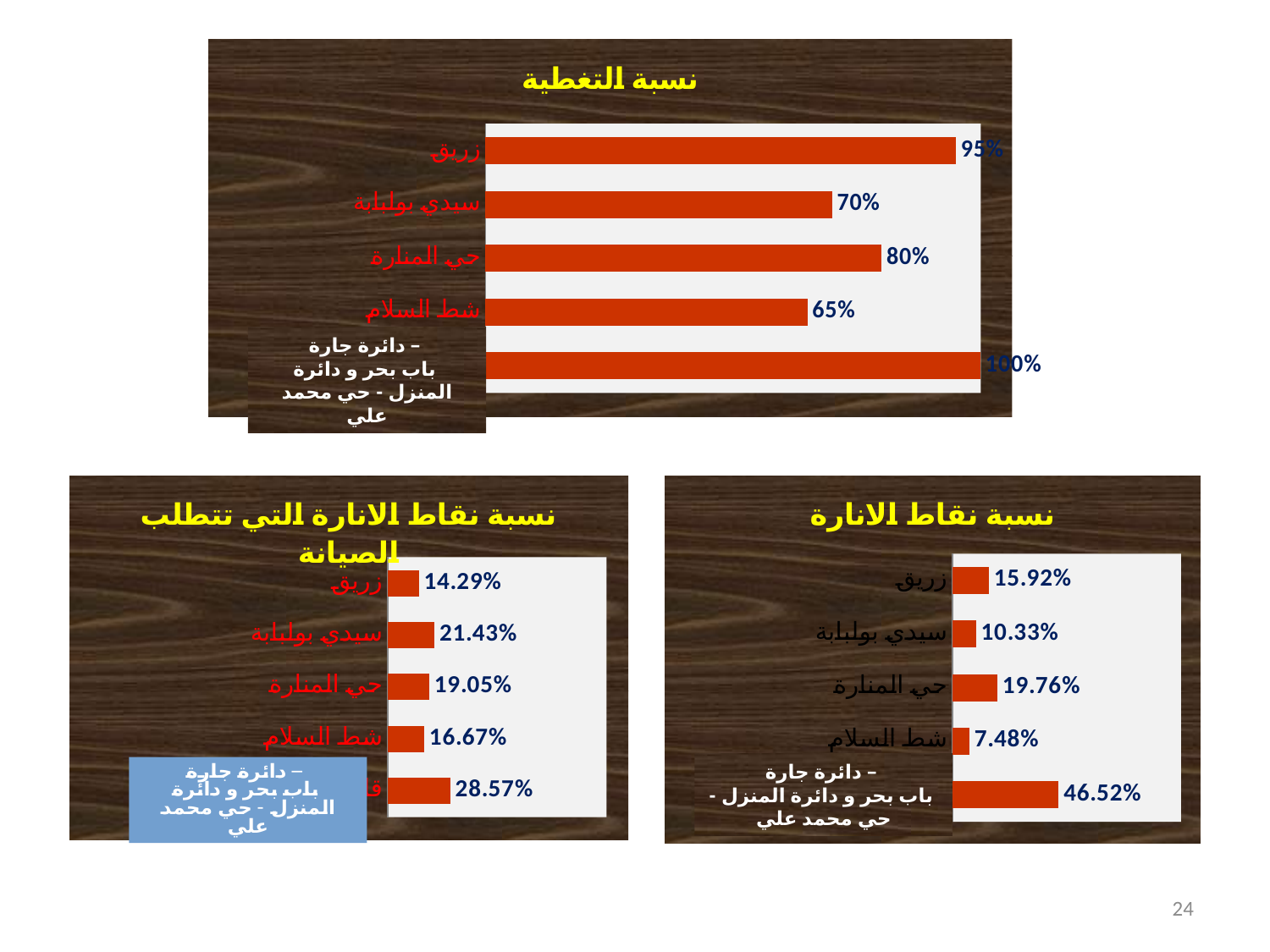

### Chart: نسبة التغطية

| Category |  |
|---|---|
| قابس المدينة | 1.0 |
| شط السلام | 0.6500000000000004 |
| حي المنارة | 0.8 |
| سيدي بولبابة | 0.7000000000000003 |
| زريق | 0.9500000000000003 |
دائرة جارة –
 باب بحر و دائرة المنزل - حي محمد علي

### Chart: نسبة نقاط الانارة التي تتطلب الصيانة

| Category |  |
|---|---|
| قابس المدينة | 0.2857142857142859 |
| شط السلام | 0.16666666666666666 |
| حي المنارة | 0.19047619047619063 |
| سيدي بولبابة | 0.21428571428571427 |
| زريق | 0.14285714285714296 |

### Chart: نسبة نقاط الانارة

| Category |  |
|---|---|
| قابس المدينة | 0.4651806728506164 |
| شط السلام | 0.07476117956527759 |
| حي المنارة | 0.19756333933268724 |
| سيدي بولبابة | 0.10328118510314274 |
| زريق | 0.15921362314827642 |
دائرة جارة –
 باب بحر و دائرة المنزل - حي محمد علي
24